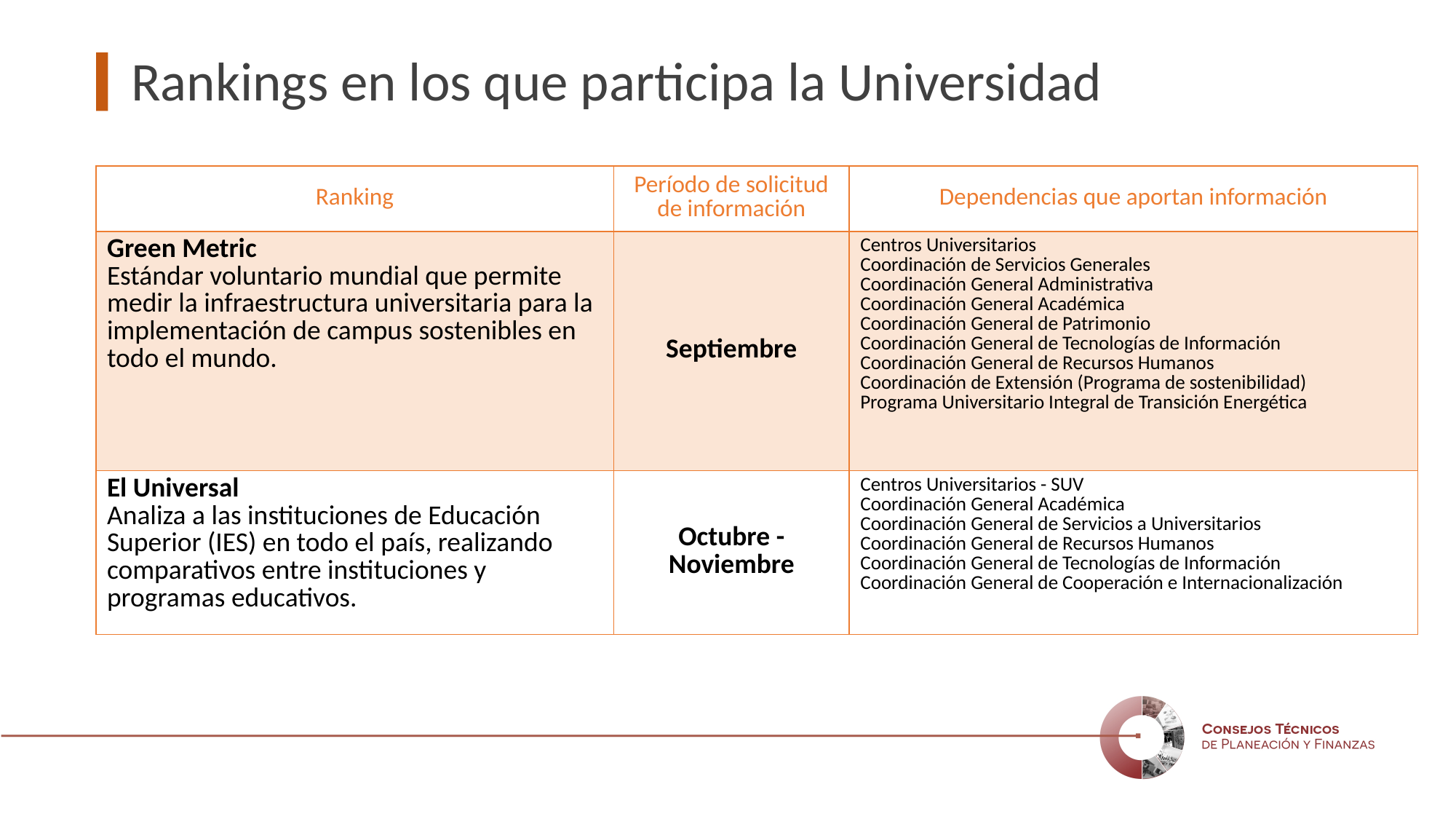

# Rankings en los que participa la Universidad

| Ranking | Período de solicitud de información | Dependencias que aportan información |
| --- | --- | --- |
| Green Metric Estándar voluntario mundial que permite medir la infraestructura universitaria para la implementación de campus sostenibles en todo el mundo. | Septiembre | Centros Universitarios Coordinación de Servicios Generales Coordinación General Administrativa Coordinación General Académica Coordinación General de Patrimonio Coordinación General de Tecnologías de Información Coordinación General de Recursos Humanos Coordinación de Extensión (Programa de sostenibilidad) Programa Universitario Integral de Transición Energética |
| El Universal Analiza a las instituciones de Educación Superior (IES) en todo el país, realizando comparativos entre instituciones y programas educativos. | Octubre - Noviembre | Centros Universitarios - SUV Coordinación General Académica Coordinación General de Servicios a Universitarios Coordinación General de Recursos Humanos Coordinación General de Tecnologías de Información Coordinación General de Cooperación e Internacionalización |